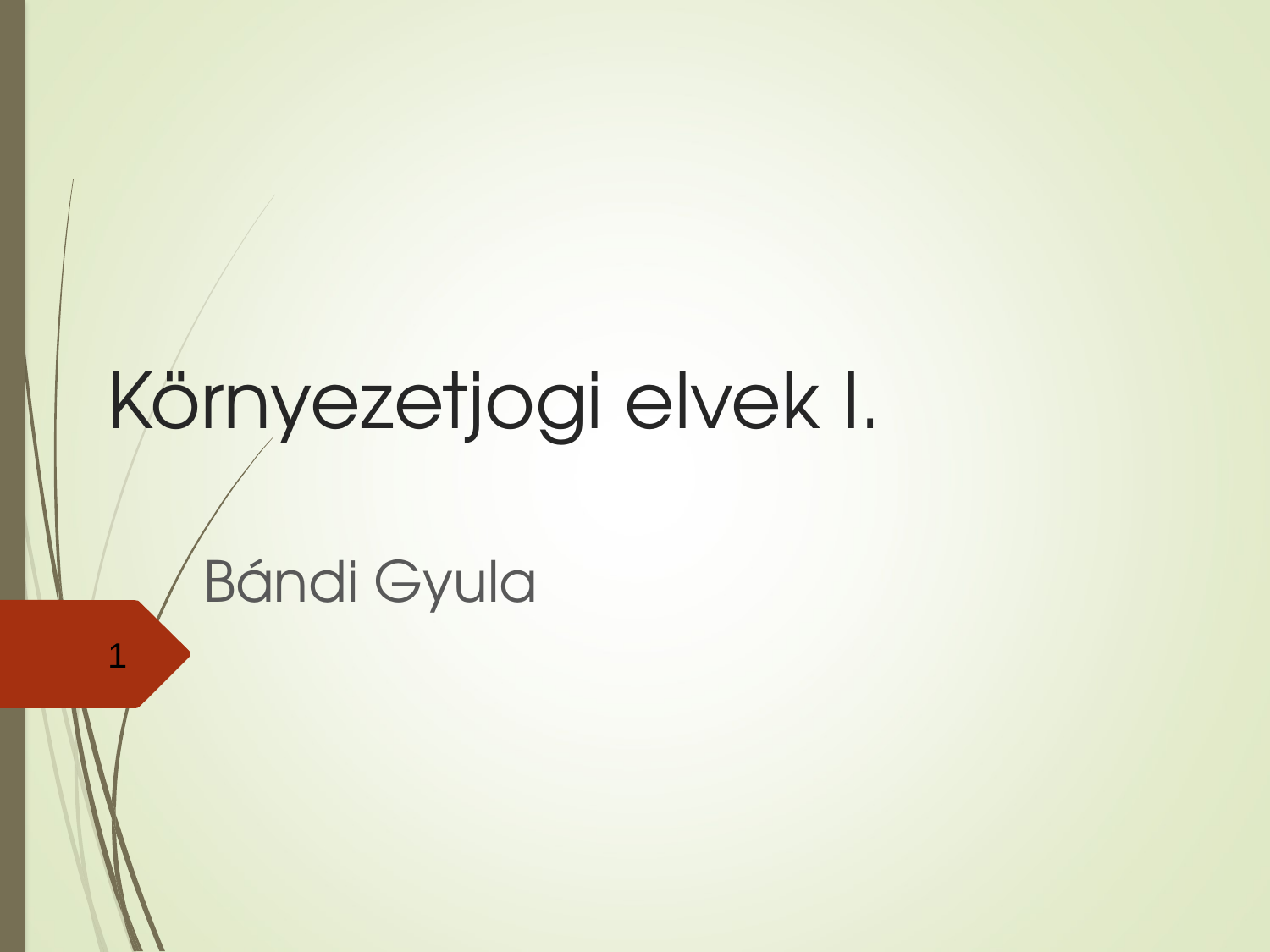

# Környezetjogi elvek I.
Bándi Gyula
1